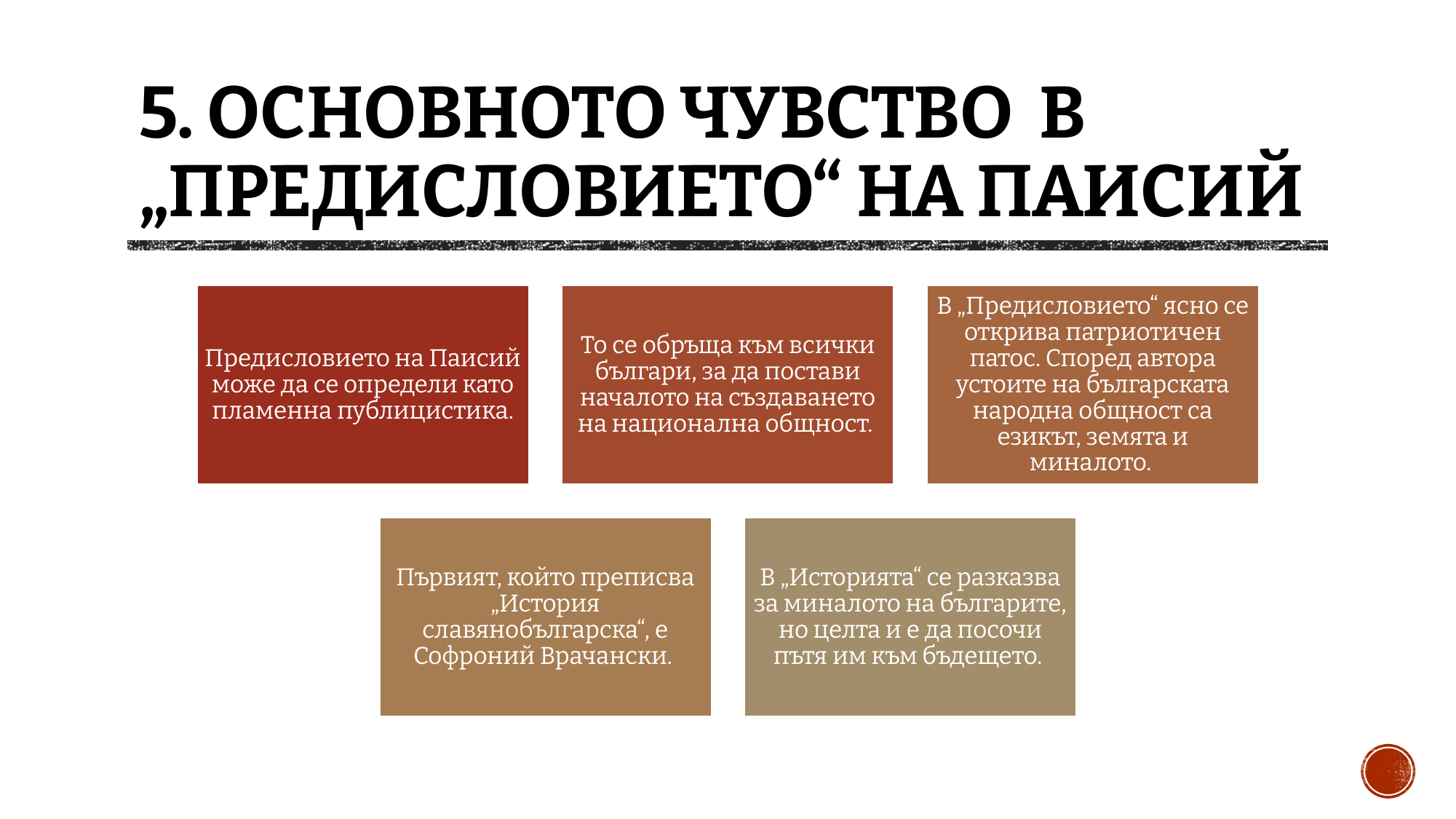

# 5. Основното чувство  в „Предисловието“ на Паисий

Предисловието на Паисий може да се определи като пламенна публицистика.
То се обръща към всички българи, за да постави началото на създаването на национална общност.
В „Предисловието“ ясно се открива патриотичен патос. Според автора устоите на българската народна общност са езикът, земята и миналото.
Първият, който преписва „История славянобългарска“, е Софроний Врачански.
В „Историята“ се разказва за миналото на българите, но целта и е да посочи пътя им към бъдещето.